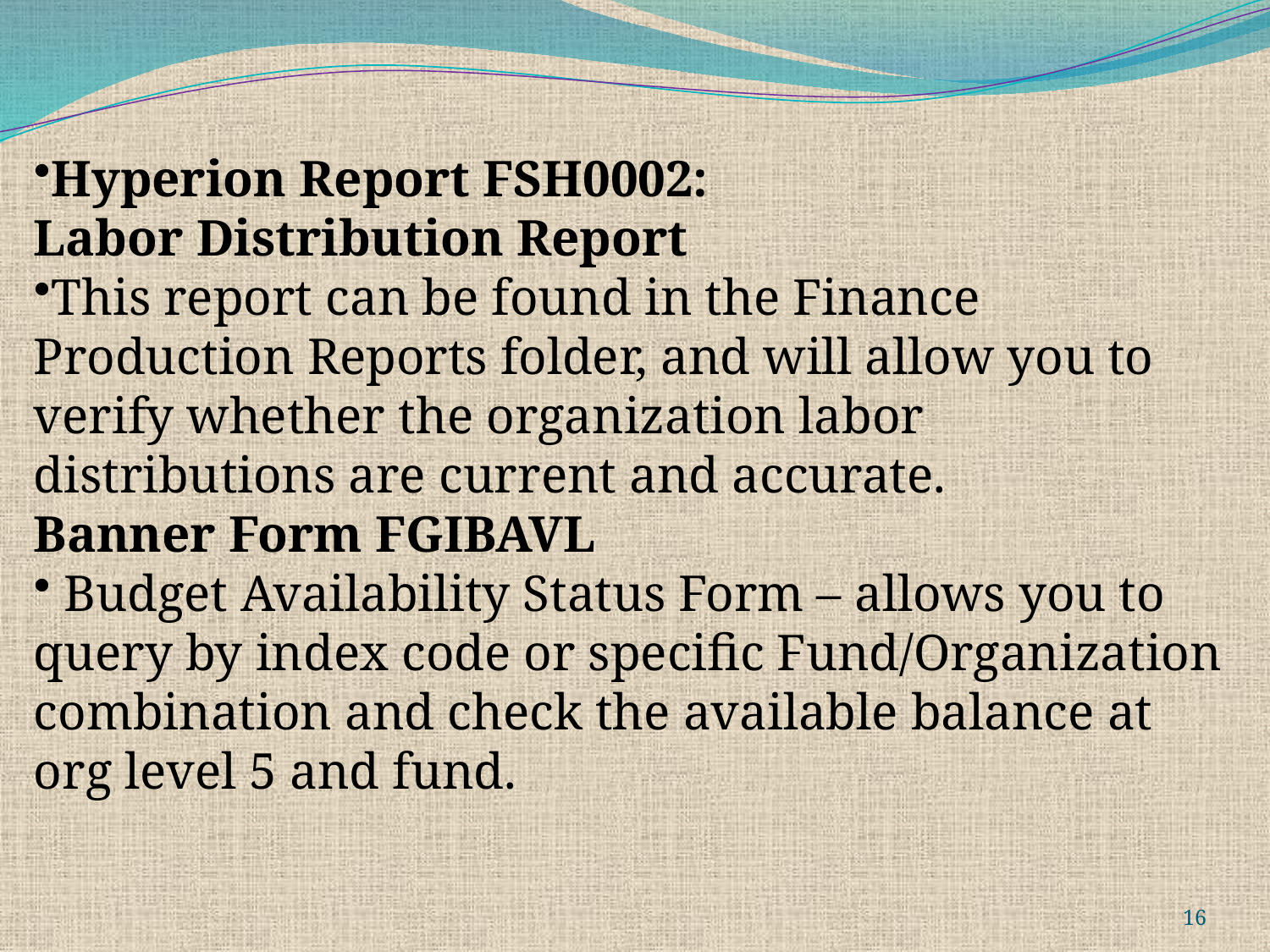

Hyperion Report FSH0002:
Labor Distribution Report
This report can be found in the Finance Production Reports folder, and will allow you to verify whether the organization labor distributions are current and accurate.
Banner Form FGIBAVL
 Budget Availability Status Form – allows you to query by index code or specific Fund/Organization combination and check the available balance at org level 5 and fund.
16